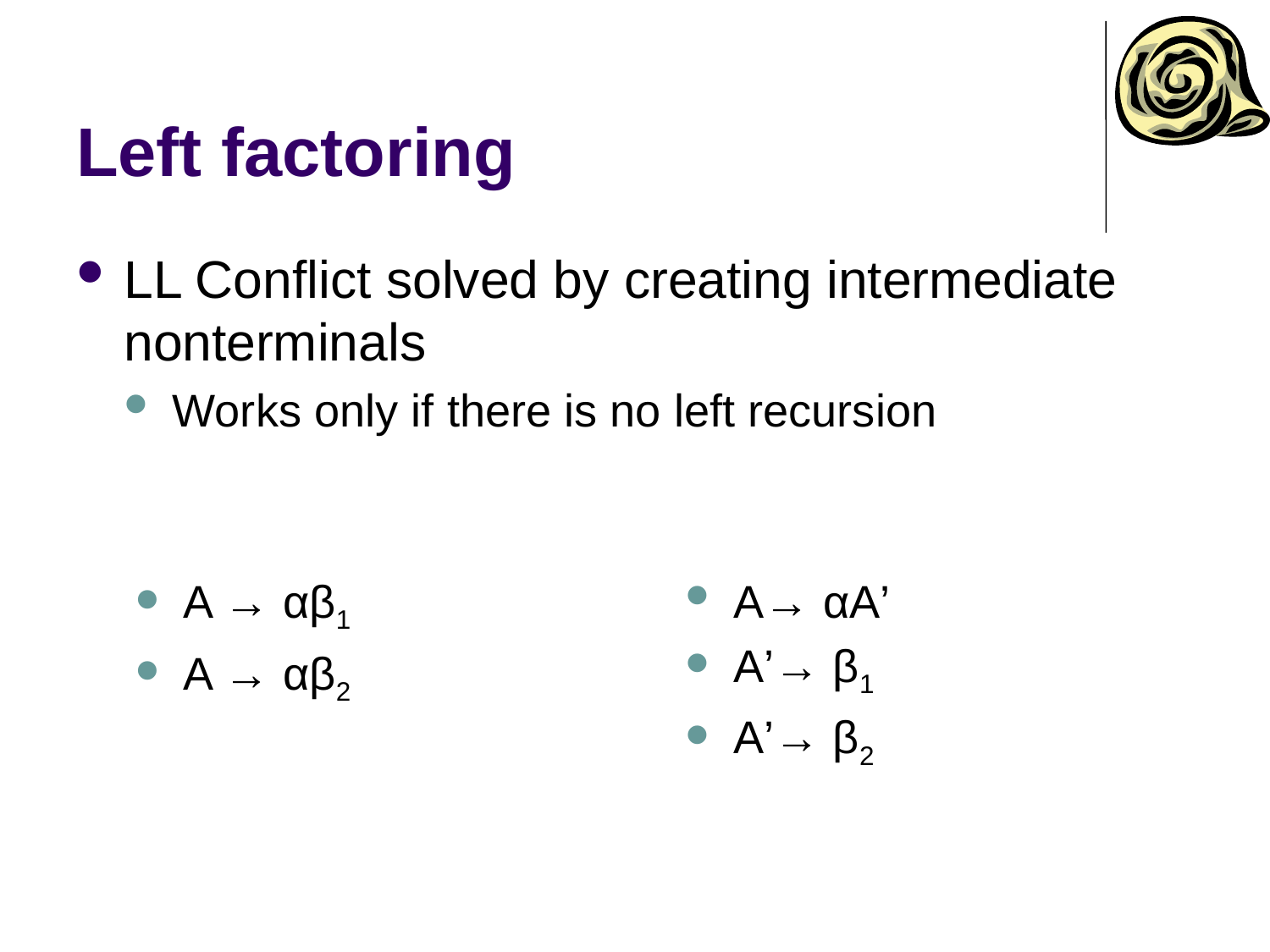

# Left factoring
LL Conflict solved by creating intermediate nonterminals
Works only if there is no left recursion
A → αβ1
A → αβ2
A→ αA’
A’→ β1
A’→ β2